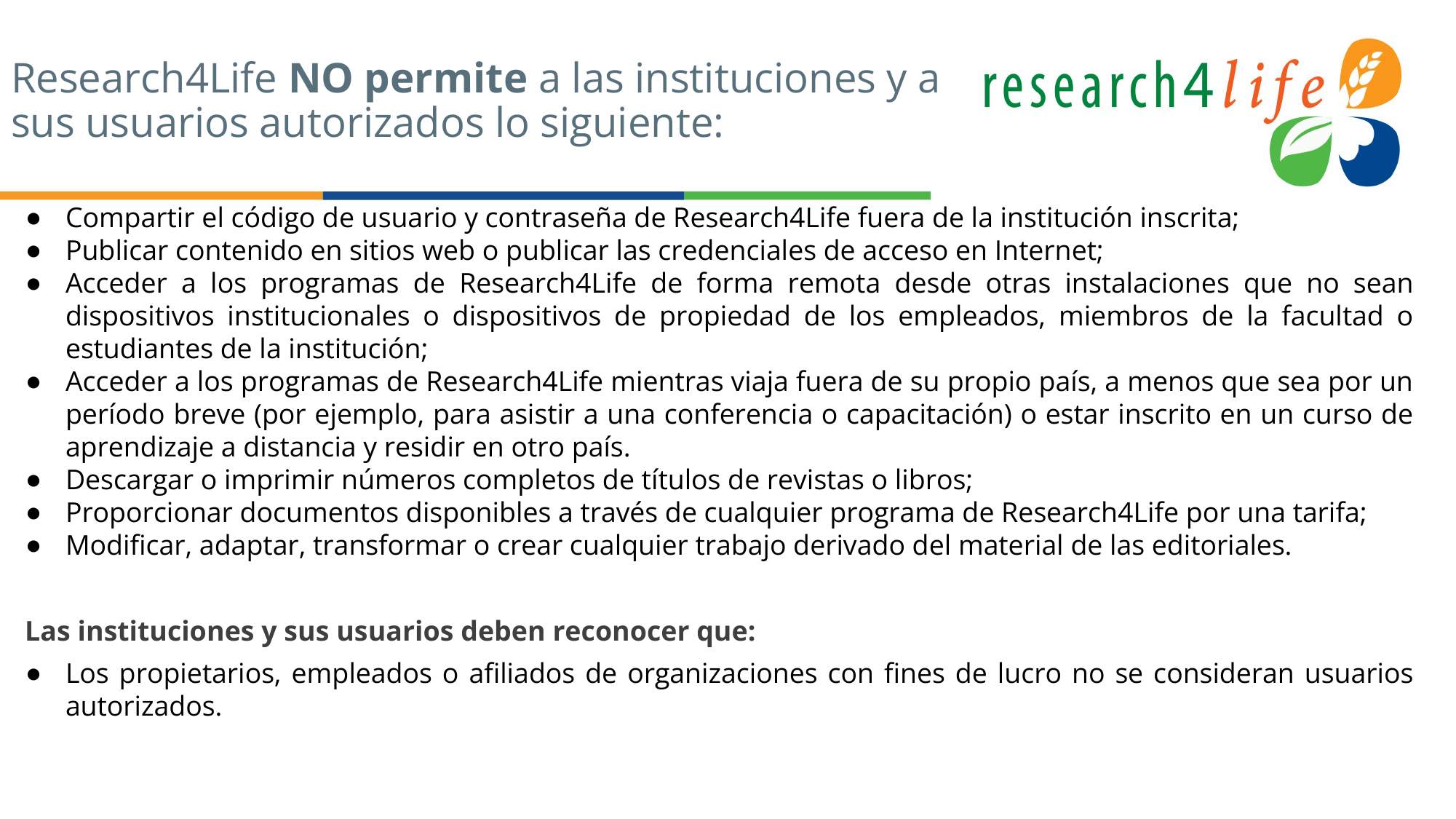

# Research4Life NO permite a las instituciones y a sus usuarios autorizados lo siguiente:
Compartir el código de usuario y contraseña de Research4Life fuera de la institución inscrita;
Publicar contenido en sitios web o publicar las credenciales de acceso en Internet;
Acceder a los programas de Research4Life de forma remota desde otras instalaciones que no sean dispositivos institucionales o dispositivos de propiedad de los empleados, miembros de la facultad o estudiantes de la institución;
Acceder a los programas de Research4Life mientras viaja fuera de su propio país, a menos que sea por un período breve (por ejemplo, para asistir a una conferencia o capacitación) o estar inscrito en un curso de aprendizaje a distancia y residir en otro país.
Descargar o imprimir números completos de títulos de revistas o libros;
Proporcionar documentos disponibles a través de cualquier programa de Research4Life por una tarifa;
Modificar, adaptar, transformar o crear cualquier trabajo derivado del material de las editoriales.

Las instituciones y sus usuarios deben reconocer que:
Los propietarios, empleados o afiliados de organizaciones con fines de lucro no se consideran usuarios autorizados.